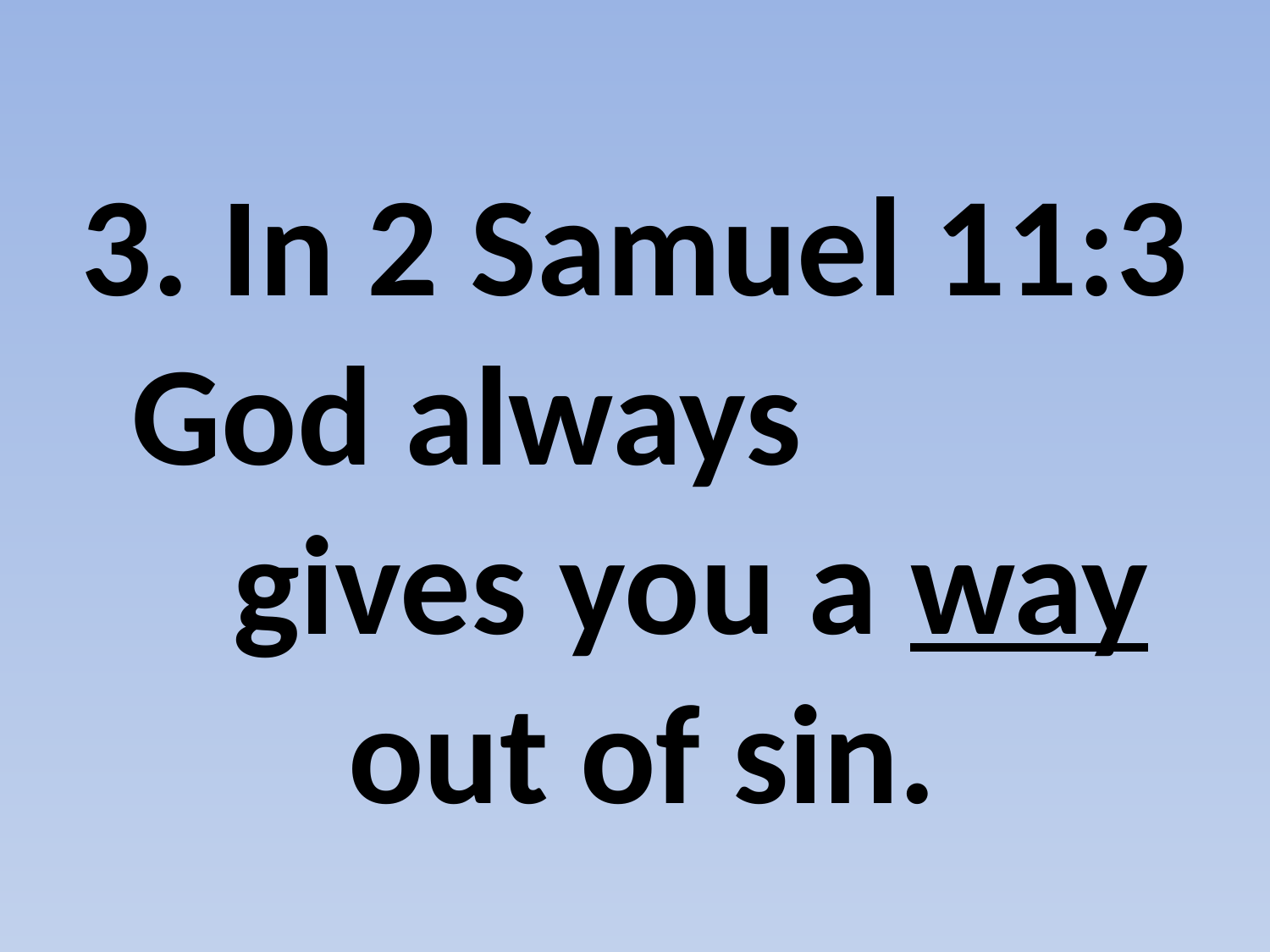

#
3. In 2 Samuel 11:3 God always               gives you a way out of sin.